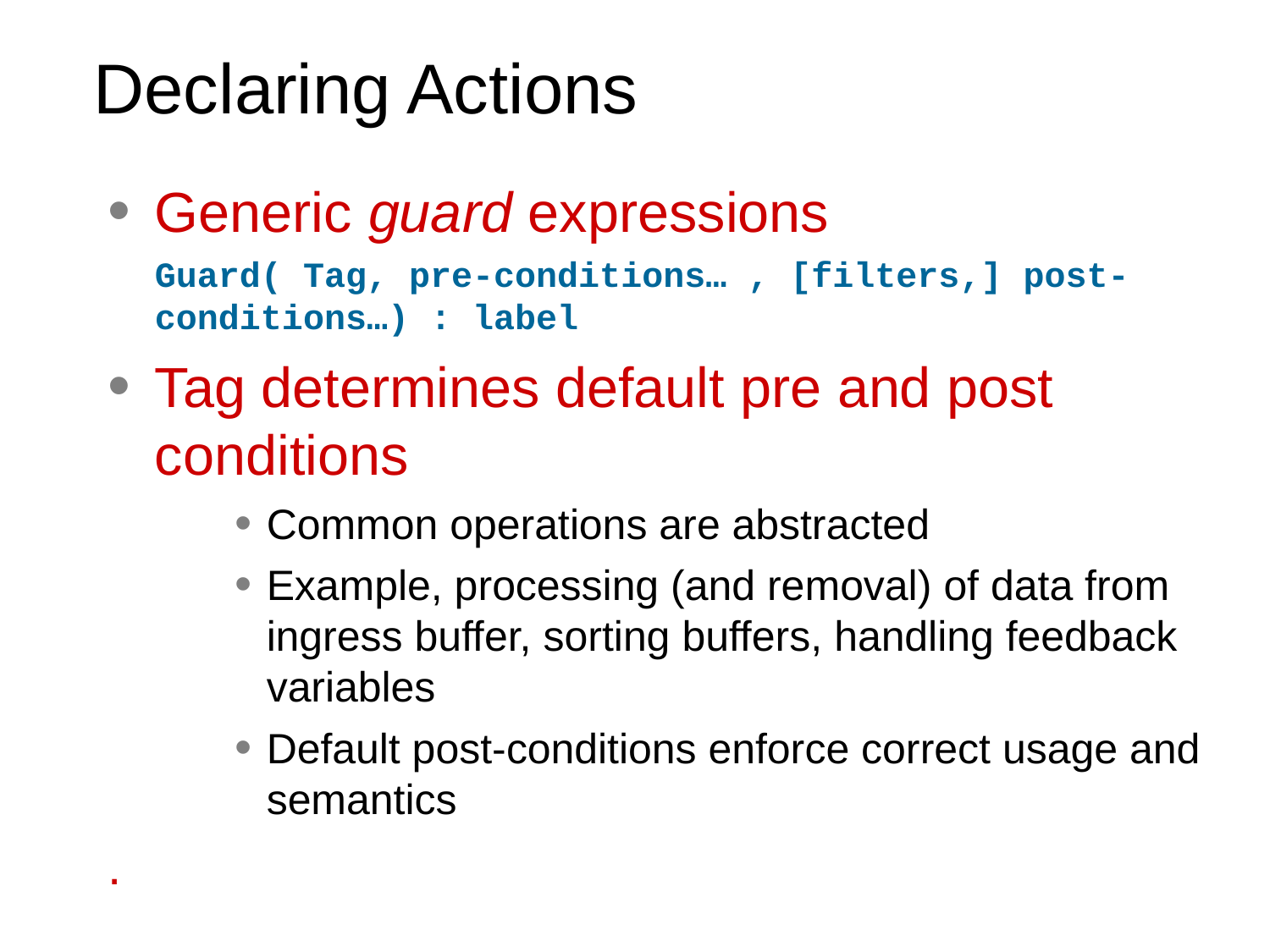

# Declaring Actions
Generic guard expressions
	Guard( Tag, pre-conditions… , [filters,] post-conditions…) : label
Tag determines default pre and post conditions
Common operations are abstracted
Example, processing (and removal) of data from ingress buffer, sorting buffers, handling feedback variables
Default post-conditions enforce correct usage and semantics
.